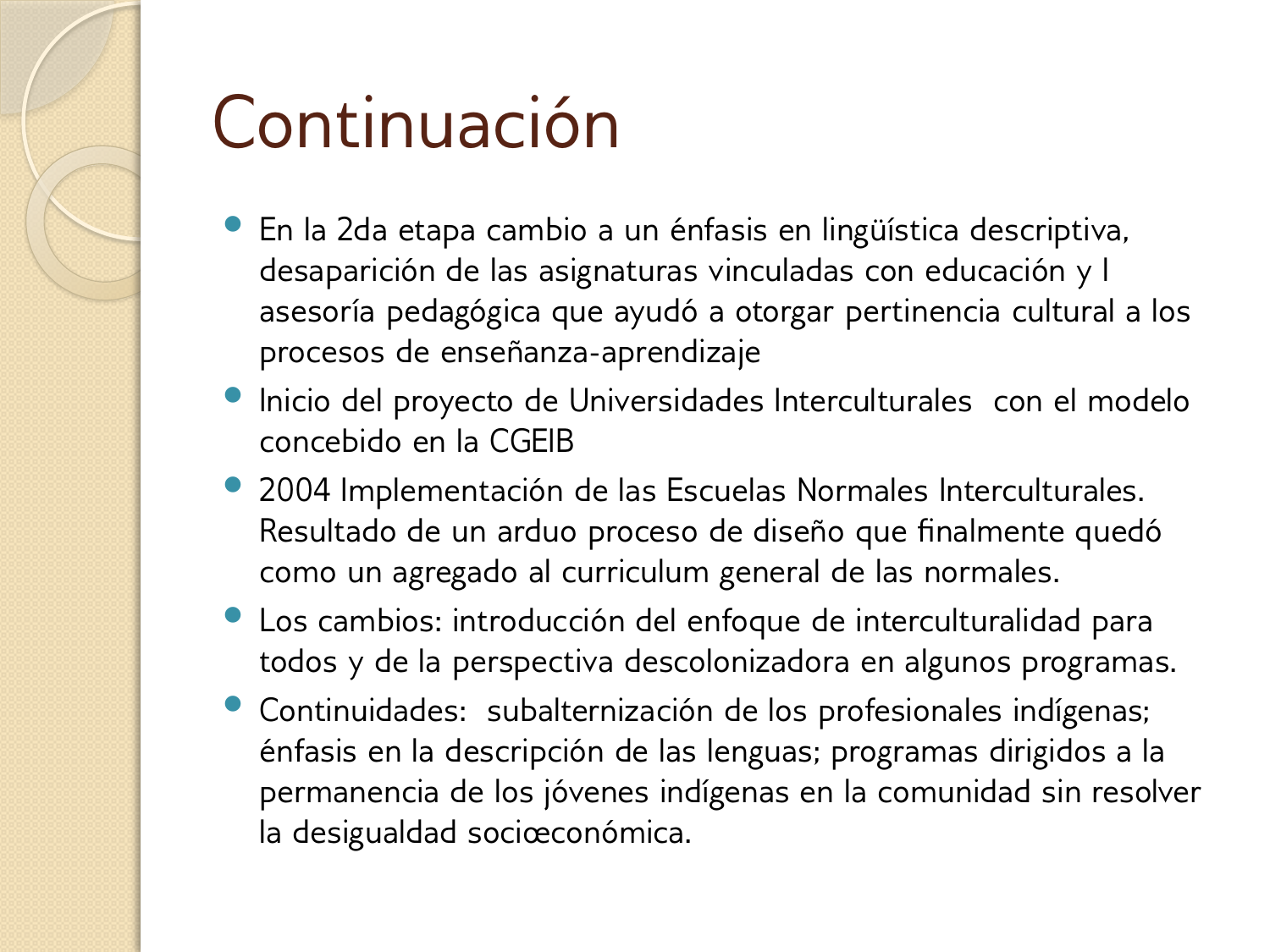

# Continuación
En la 2da etapa cambio a un énfasis en lingüística descriptiva, desaparición de las asignaturas vinculadas con educación y l asesoría pedagógica que ayudó a otorgar pertinencia cultural a los procesos de enseñanza-aprendizaje
Inicio del proyecto de Universidades Interculturales  con el modelo concebido en la CGEIB
2004 Implementación de las Escuelas Normales Interculturales. Resultado de un arduo proceso de diseño que finalmente quedó como un agregado al curriculum general de las normales.
Los cambios: introducción del enfoque de interculturalidad para todos y de la perspectiva descolonizadora en algunos programas.
Continuidades:  subalternización de los profesionales indígenas; énfasis en la descripción de las lenguas; programas dirigidos a la permanencia de los jóvenes indígenas en la comunidad sin resolver la desigualdad socioeconómica.